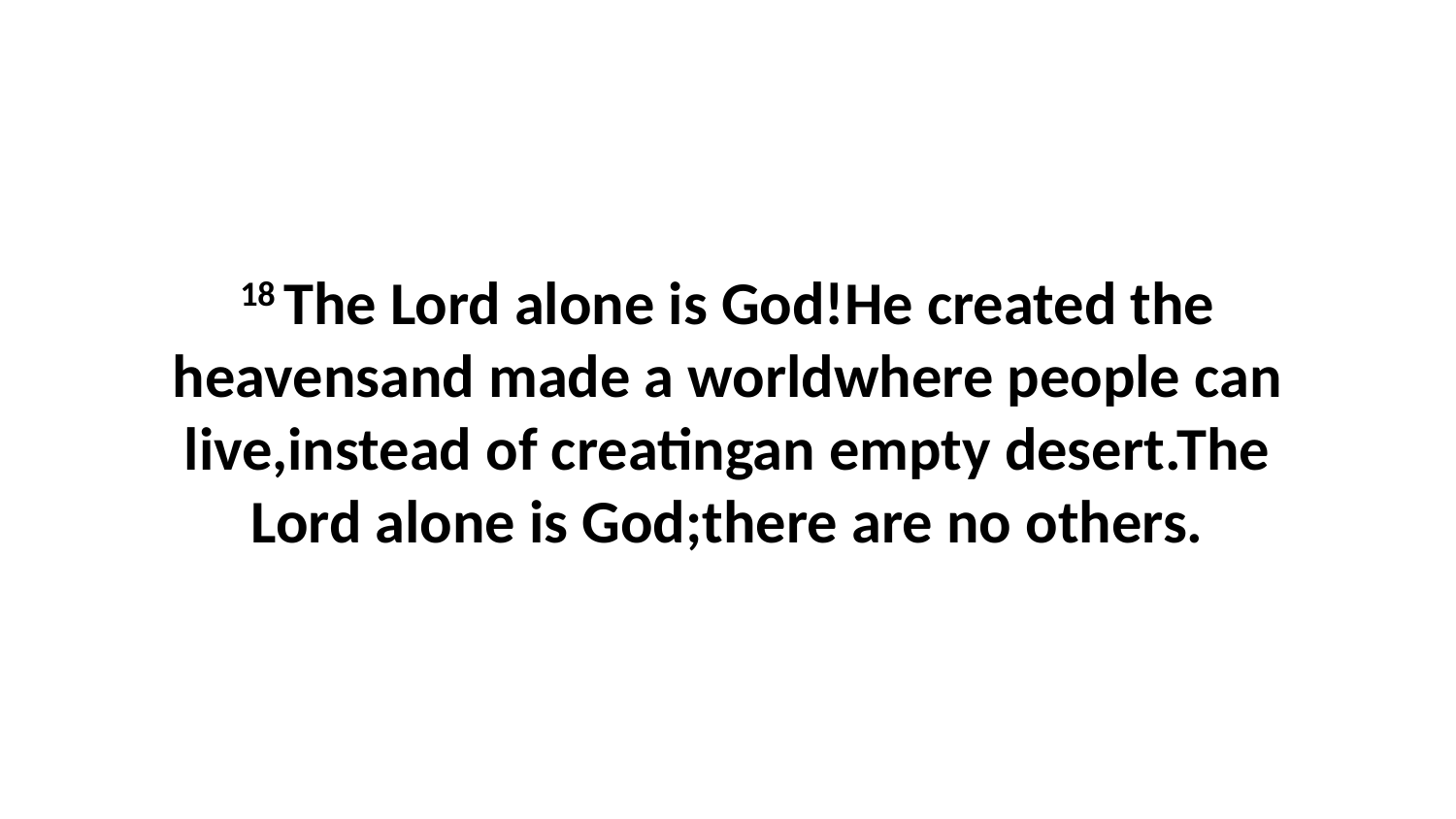

18 The Lord alone is God!He created the heavensand made a worldwhere people can live,instead of creatingan empty desert.The Lord alone is God;there are no others.